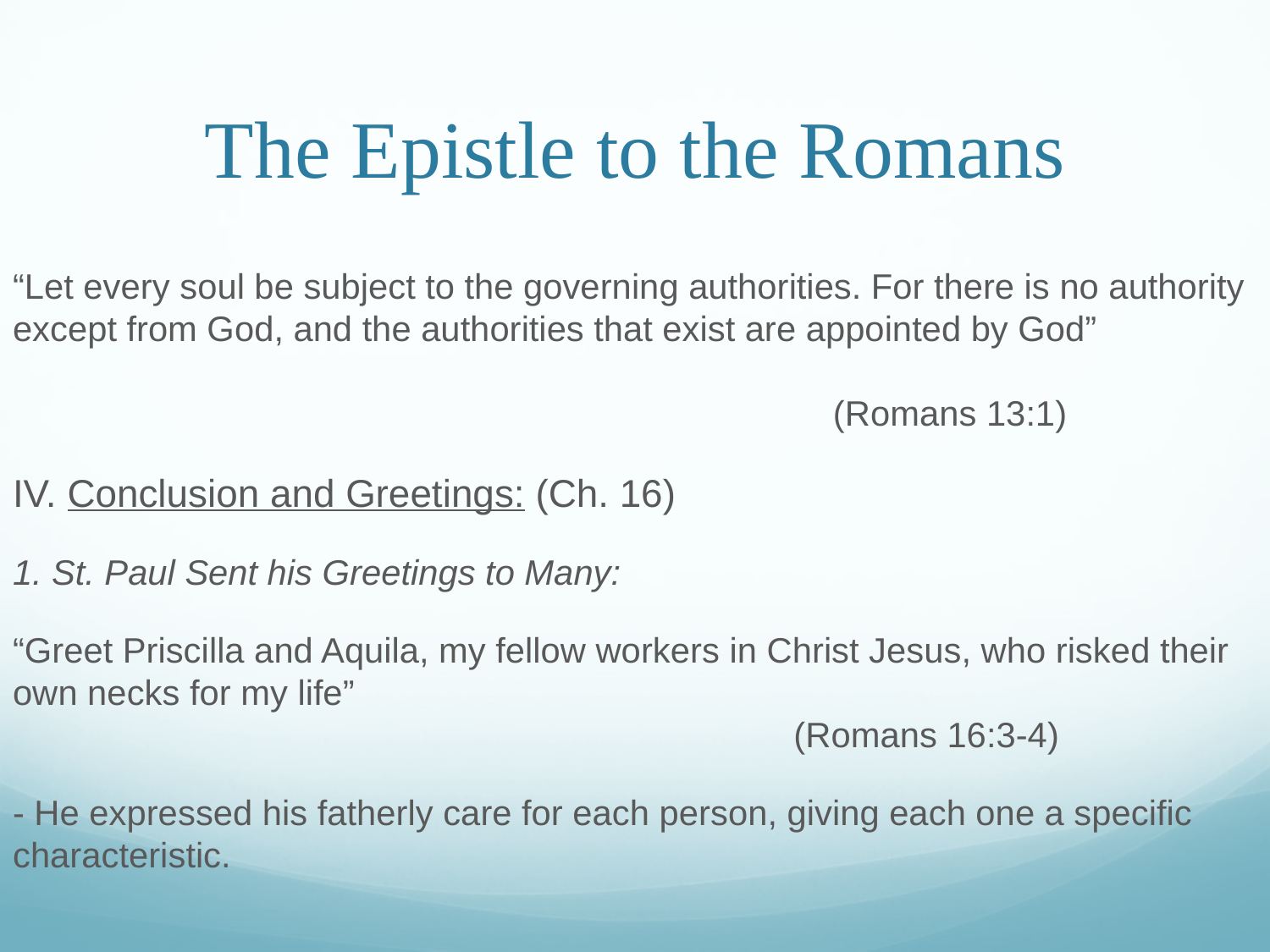

# The Epistle to the Romans
“Let every soul be subject to the governing authorities. For there is no authority except from God, and the authorities that exist are appointed by God”							    									      (Romans 13:1)
IV. Conclusion and Greetings: (Ch. 16)
1. St. Paul Sent his Greetings to Many:
“Greet Priscilla and Aquila, my fellow workers in Christ Jesus, who risked their own necks for my life”												               (Romans 16:3-4)
- He expressed his fatherly care for each person, giving each one a specific characteristic.